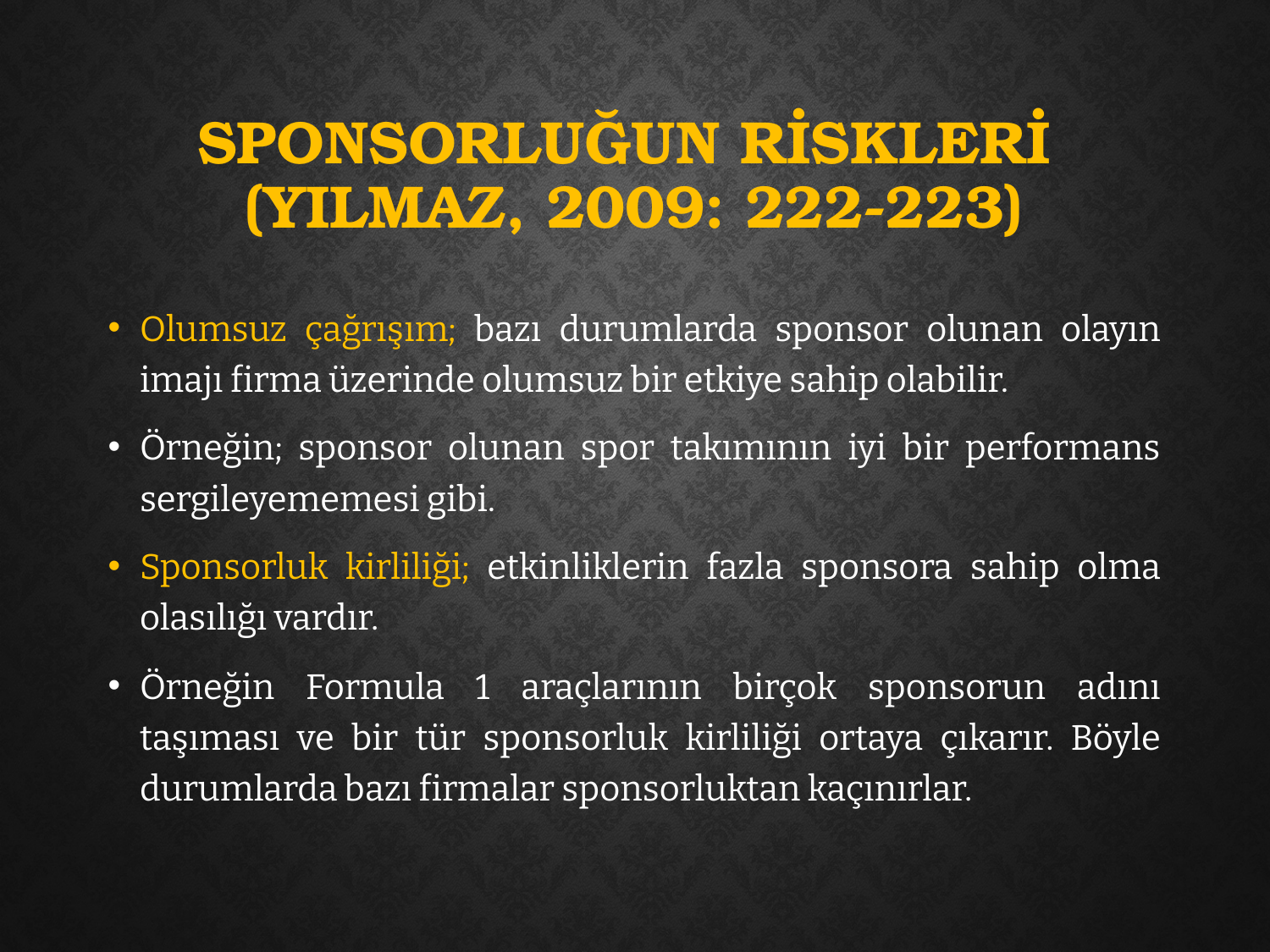

# Sponsorluğun Rİsklerİ (Yılmaz, 2009: 222-223)
Olumsuz çağrışım; bazı durumlarda sponsor olunan olayın imajı firma üzerinde olumsuz bir etkiye sahip olabilir.
Örneğin; sponsor olunan spor takımının iyi bir performans sergileyememesi gibi.
Sponsorluk kirliliği; etkinliklerin fazla sponsora sahip olma olasılığı vardır.
Örneğin Formula 1 araçlarının birçok sponsorun adını taşıması ve bir tür sponsorluk kirliliği ortaya çıkarır. Böyle durumlarda bazı firmalar sponsorluktan kaçınırlar.